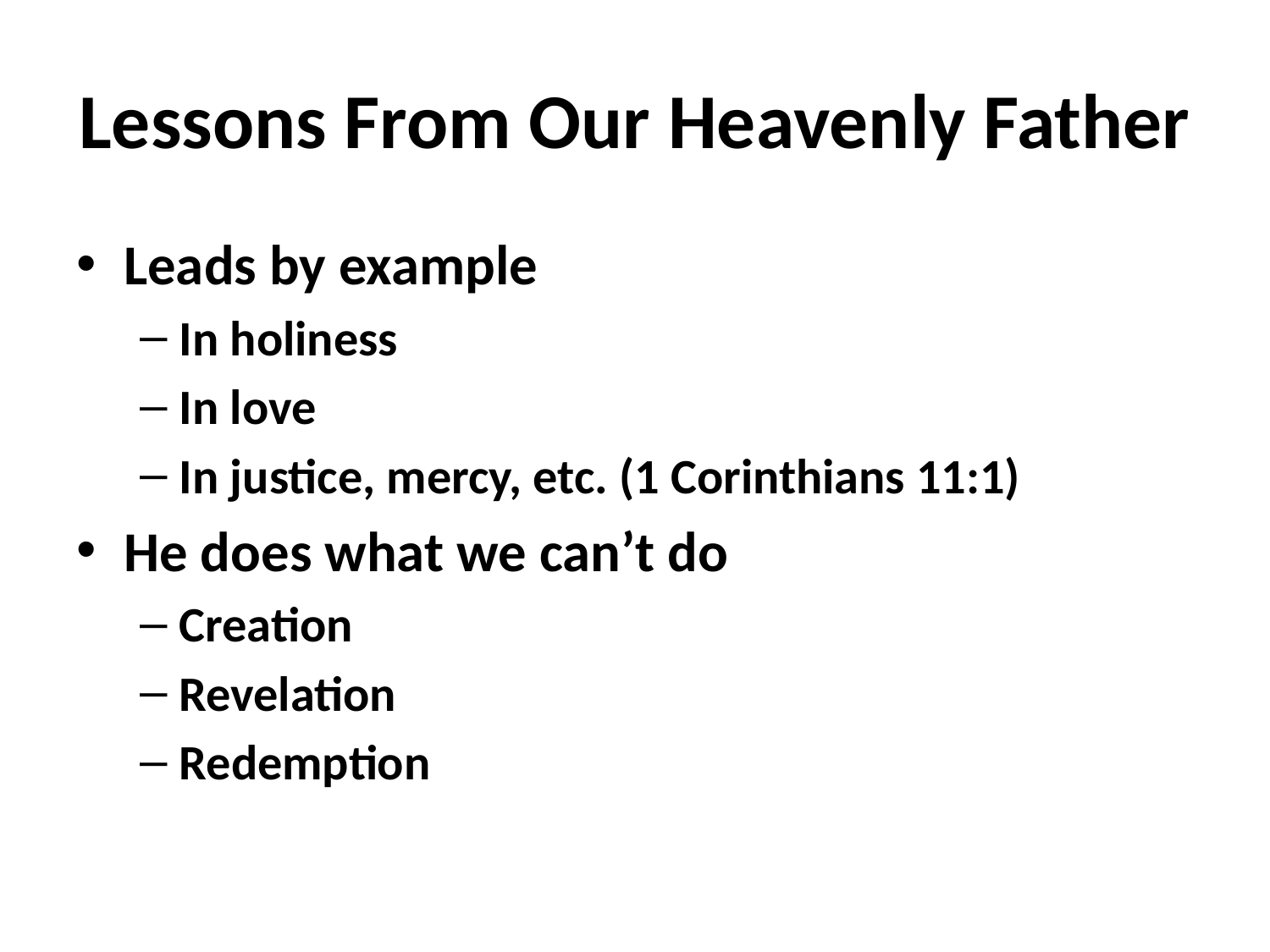

# Lessons From Our Heavenly Father
Leads by example
In holiness
In love
In justice, mercy, etc. (1 Corinthians 11:1)
He does what we can’t do
Creation
Revelation
Redemption